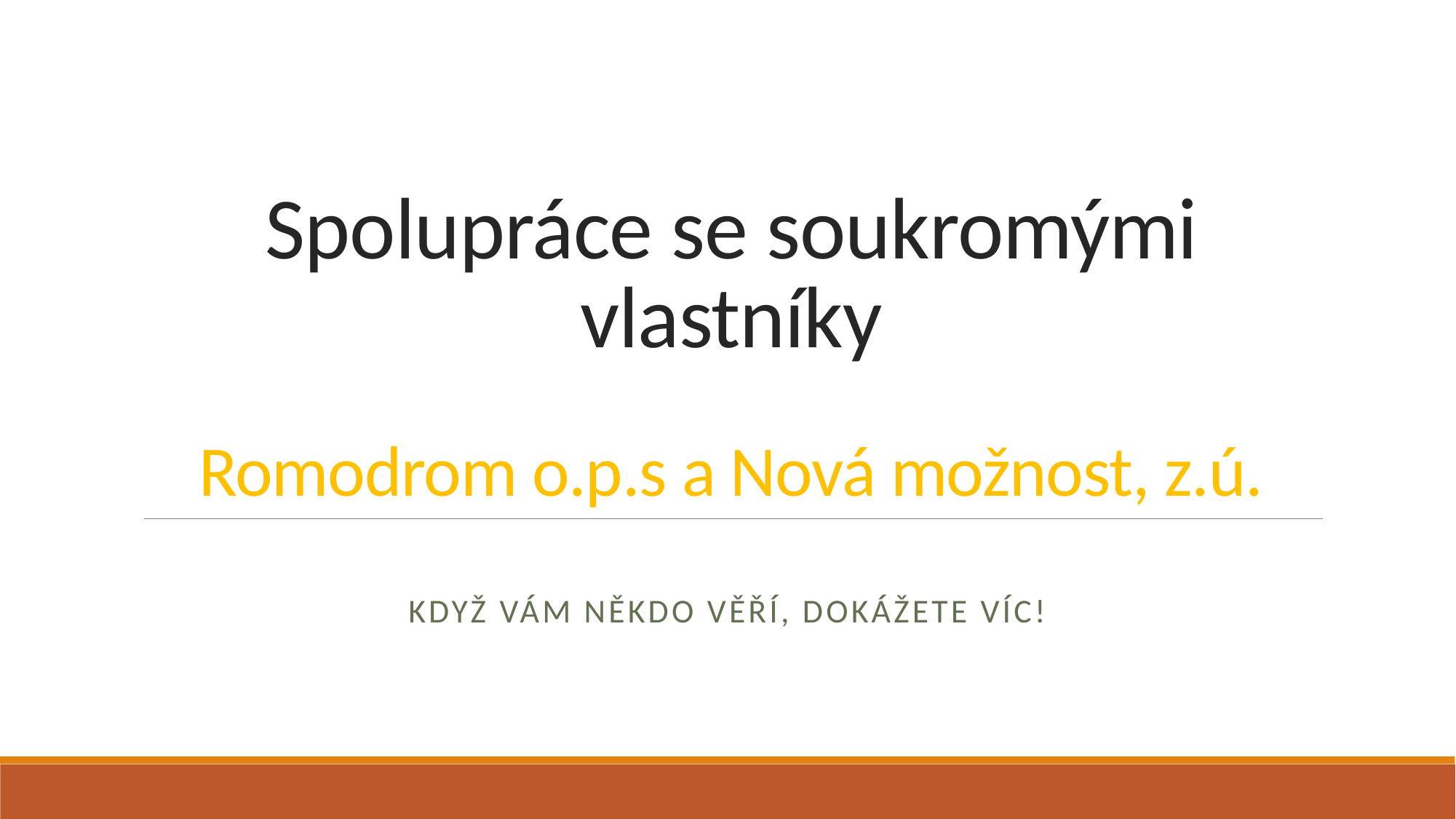

# Spolupráce se soukromými vlastníky Romodrom o.p.s a Nová možnost, z.ú.

KDYŽ VÁM NĚKDO VĚŘÍ, DOKÁŽETE VÍC!